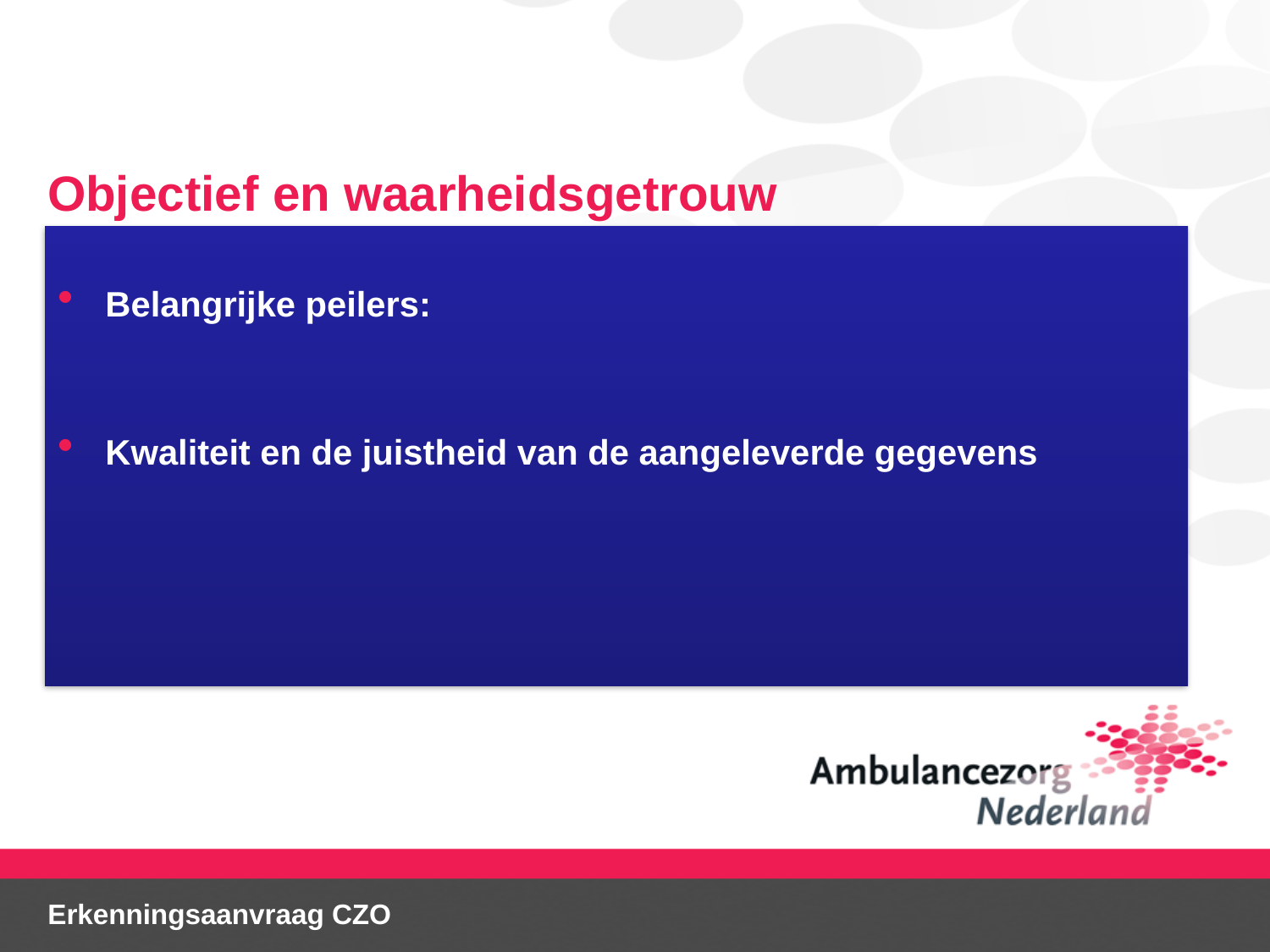

# Objectief en waarheidsgetrouw

Belangrijke peilers:

Kwaliteit en de juistheid van de aangeleverde gegevens
Erkenningsaanvraag CZO